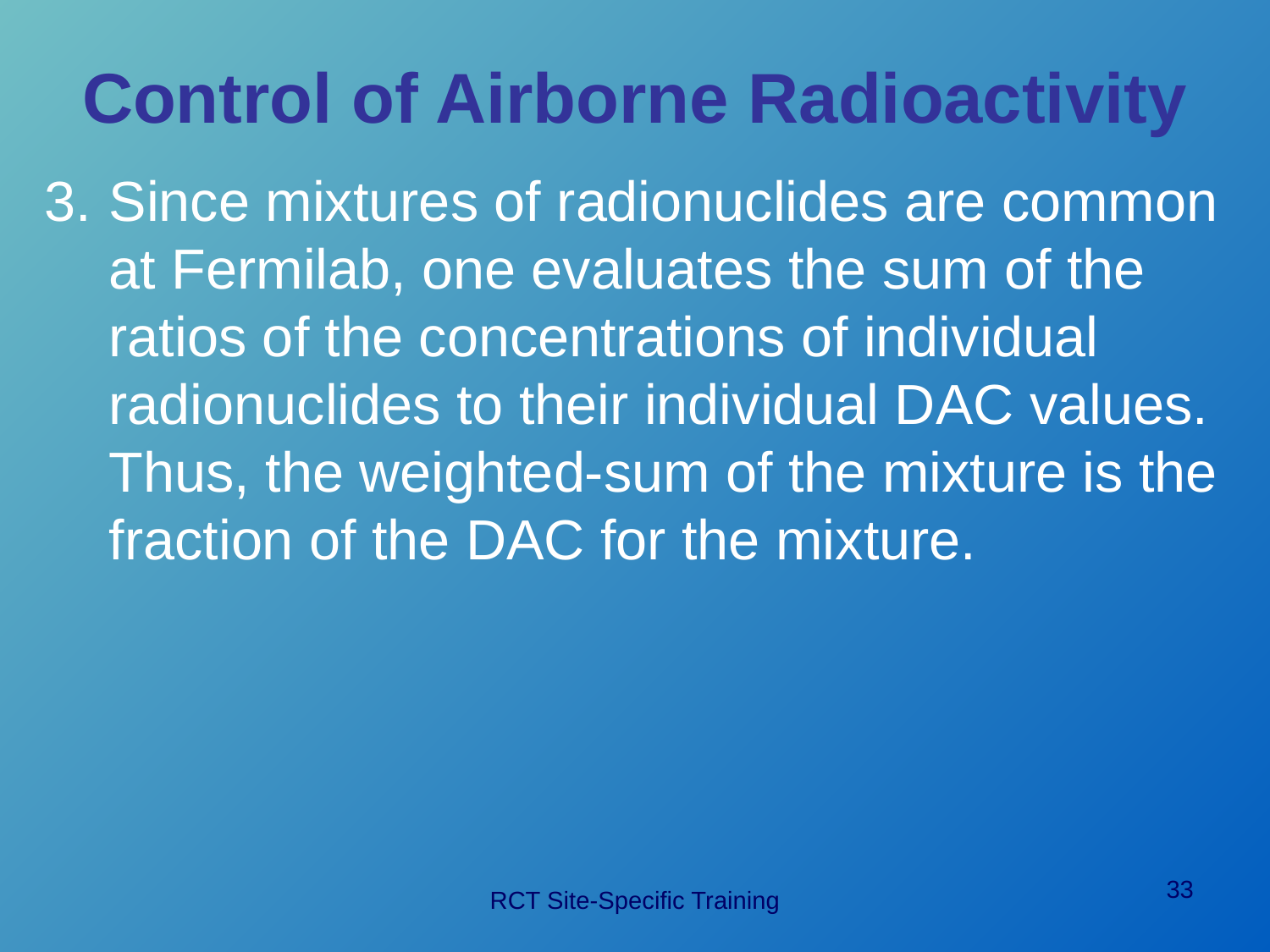

# Control of Airborne Radioactivity
3.	Since mixtures of radionuclides are common at Fermilab, one evaluates the sum of the ratios of the concentrations of individual radionuclides to their individual DAC values. Thus, the weighted-sum of the mixture is the fraction of the DAC for the mixture.
33
RCT Site-Specific Training